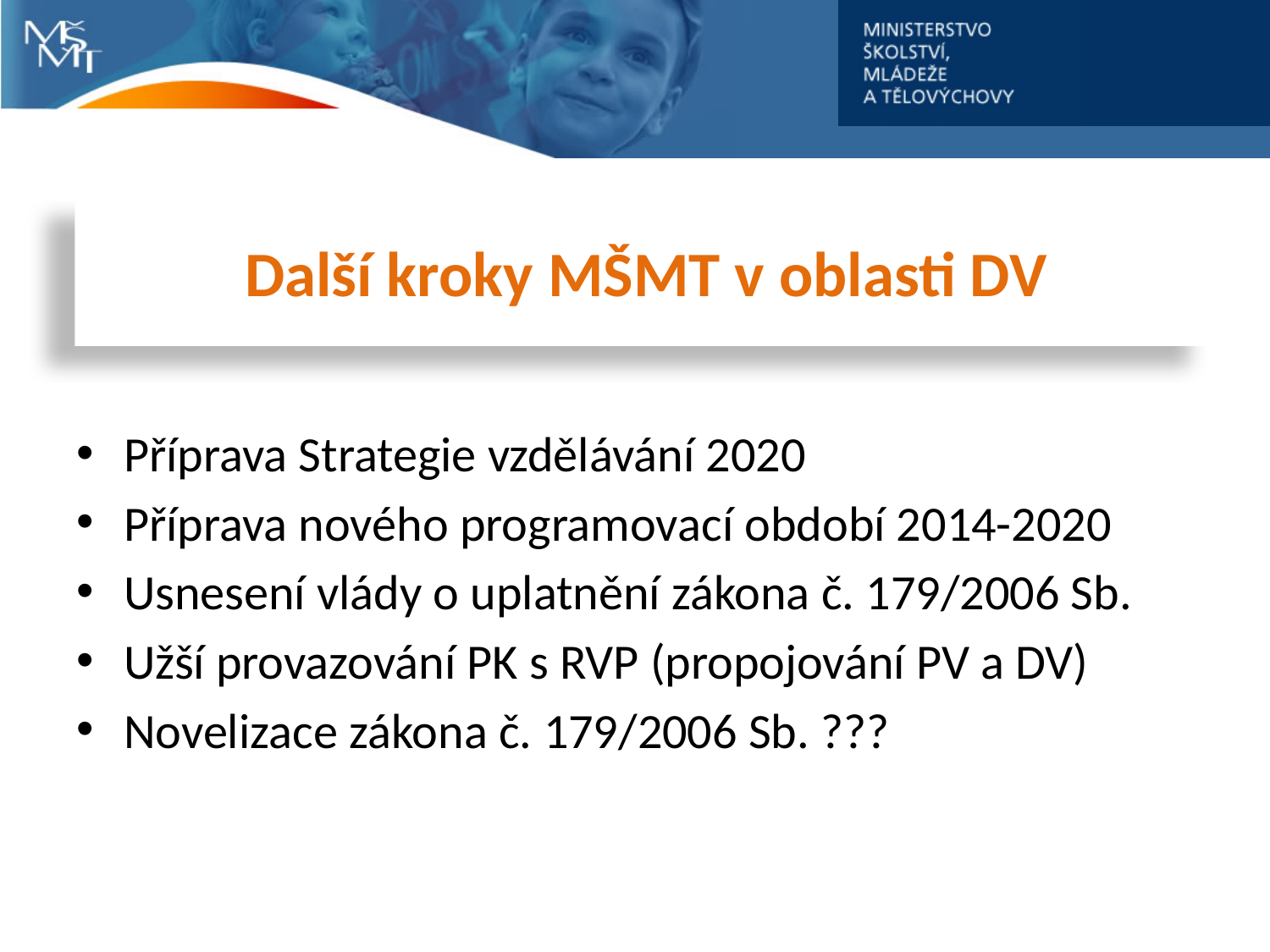

Další kroky MŠMT v oblasti DV
Příprava Strategie vzdělávání 2020
Příprava nového programovací období 2014-2020
Usnesení vlády o uplatnění zákona č. 179/2006 Sb.
Užší provazování PK s RVP (propojování PV a DV)
Novelizace zákona č. 179/2006 Sb. ???